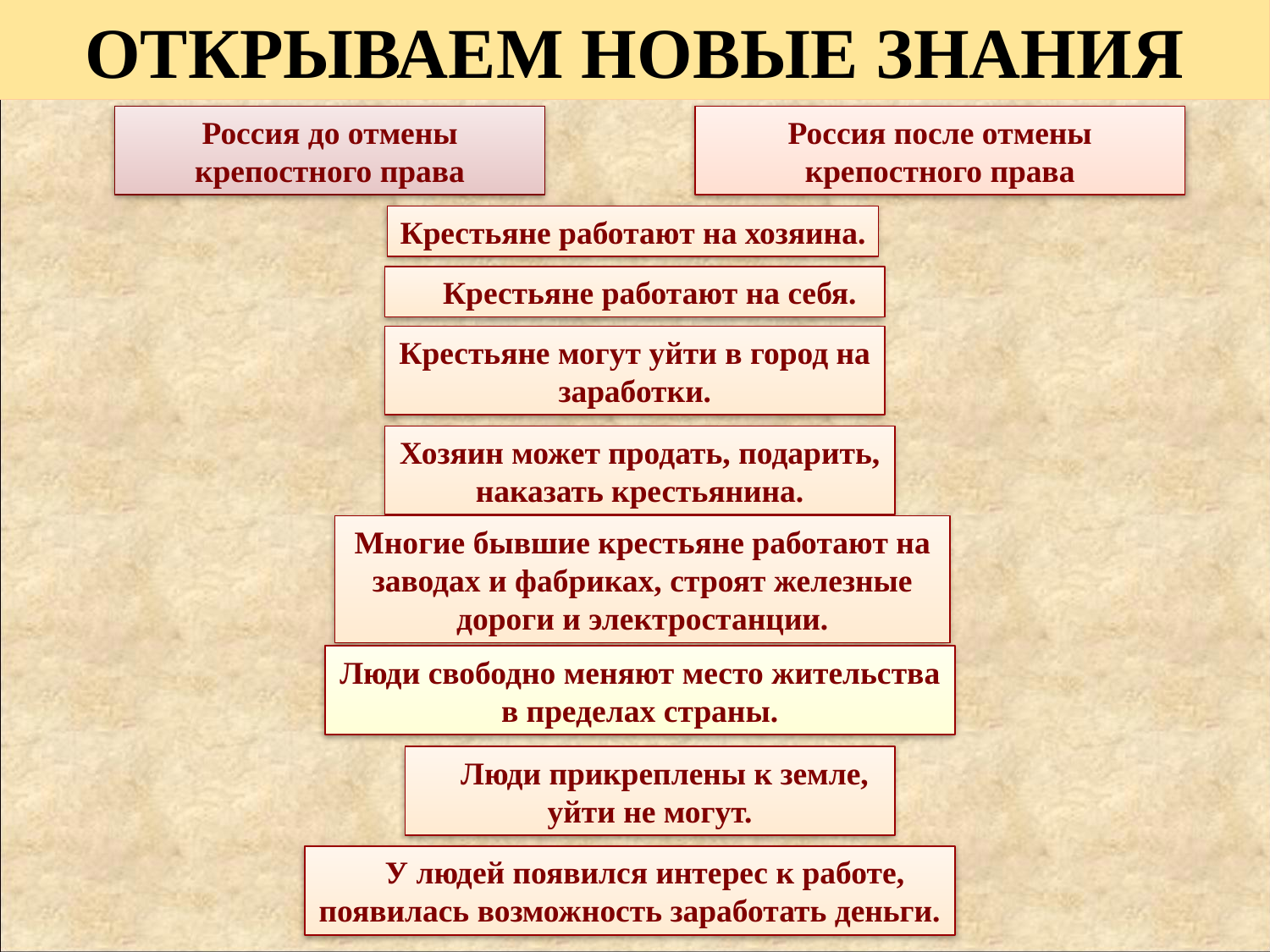

# ОТКРЫВАЕМ НОВЫЕ ЗНАНИЯ
Россия до отмены крепостного права
Россия после отмены крепостного права
Крестьяне работают на хозяина.
Крестьяне работают на себя.
Крестьяне могут уйти в город на заработки.
Хозяин может продать, подарить, наказать крестьянина.
Многие бывшие крестьяне работают на заводах и фабриках, строят железные дороги и электростанции.
Люди свободно меняют место жительства в пределах страны.
Люди прикреплены к земле, уйти не могут.
У людей появился интерес к работе, появилась возможность заработать деньги.